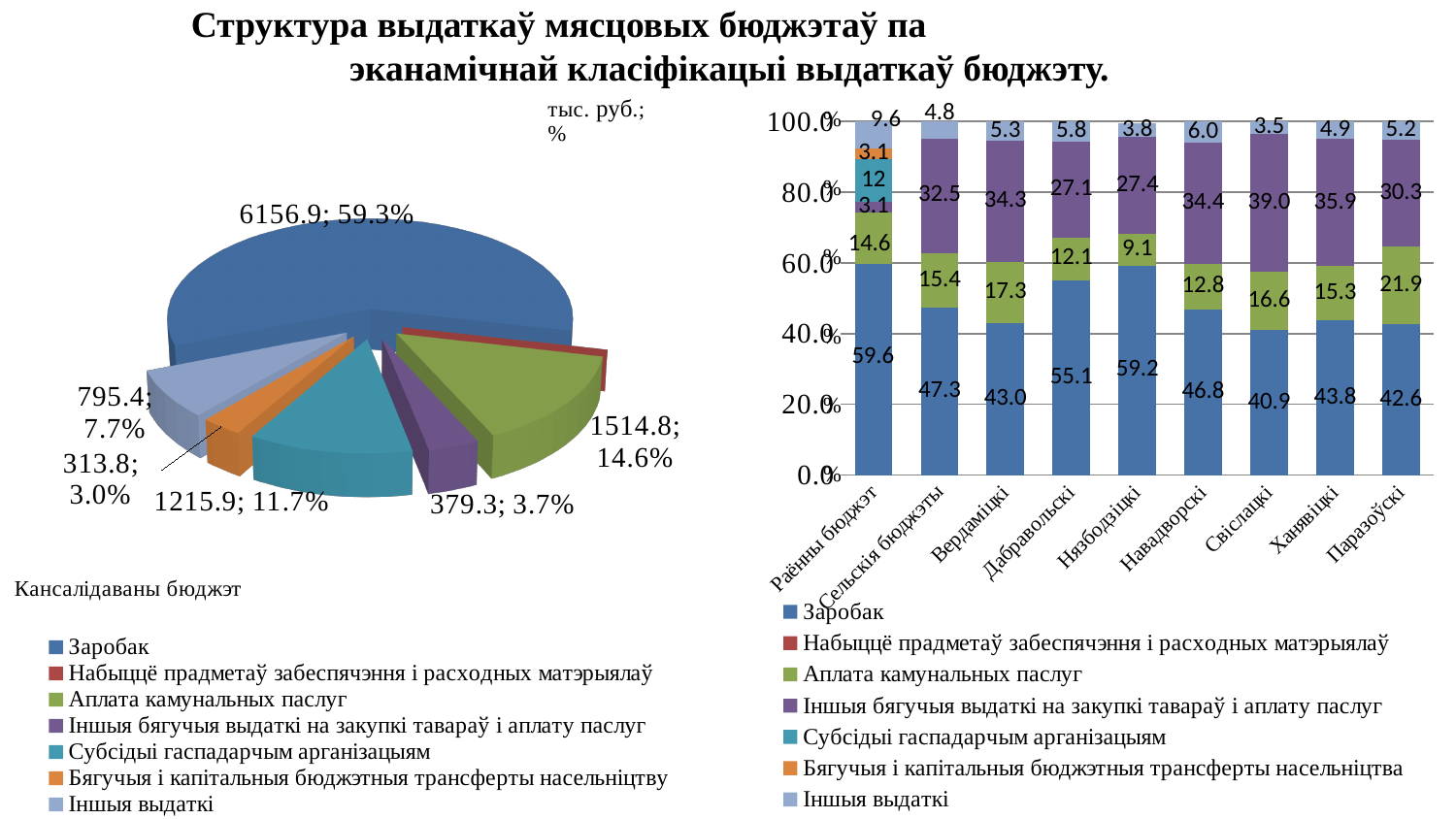

# Структура выдаткаў мясцовых бюджэтаў па                                      эканамічнай класіфікацыі выдаткаў бюджэту.

[unsupported chart]

### Chart

| Category | Заробак | Набыццё прадметаў забеспячэння і расходных матэрыялаў | Аплата камунальных паслуг | Іншыя бягучыя выдаткі на закупкі тавараў і аплату паслуг | Субсідыі гаспадарчым арганізацыям | Бягучыя і капітальныя бюджэтныя трансферты насельніцтва | Іншыя выдаткі |
|---|---|---|---|---|---|---|---|
| Раённы бюджэт | 59.6 | None | 14.6 | 3.1 | 12.0 | 3.1 | 9.6 |
| Сельскія бюджэты | 47.3 | None | 15.4 | 32.5 | None | None | 4.8 |
| Вердаміцкі | 43.0 | None | 17.3 | 34.3 | None | None | 5.3 |
| Дабравольскі | 55.1 | None | 12.1 | 27.1 | None | None | 5.8 |
| Нязбодзіцкі | 59.17 | None | 9.1 | 27.4 | None | None | 3.8 |
| Навадворскі | 46.8 | None | 12.8 | 34.4 | None | None | 6.0 |
| Свіслацкі | 40.9 | None | 16.6 | 39.0 | None | None | 3.5 |
| Ханявіцкі | 43.8 | None | 15.3 | 35.9 | None | None | 4.9 |
| Паразоўскі | 42.6 | None | 21.9 | 30.3 | None | None | 5.2 |